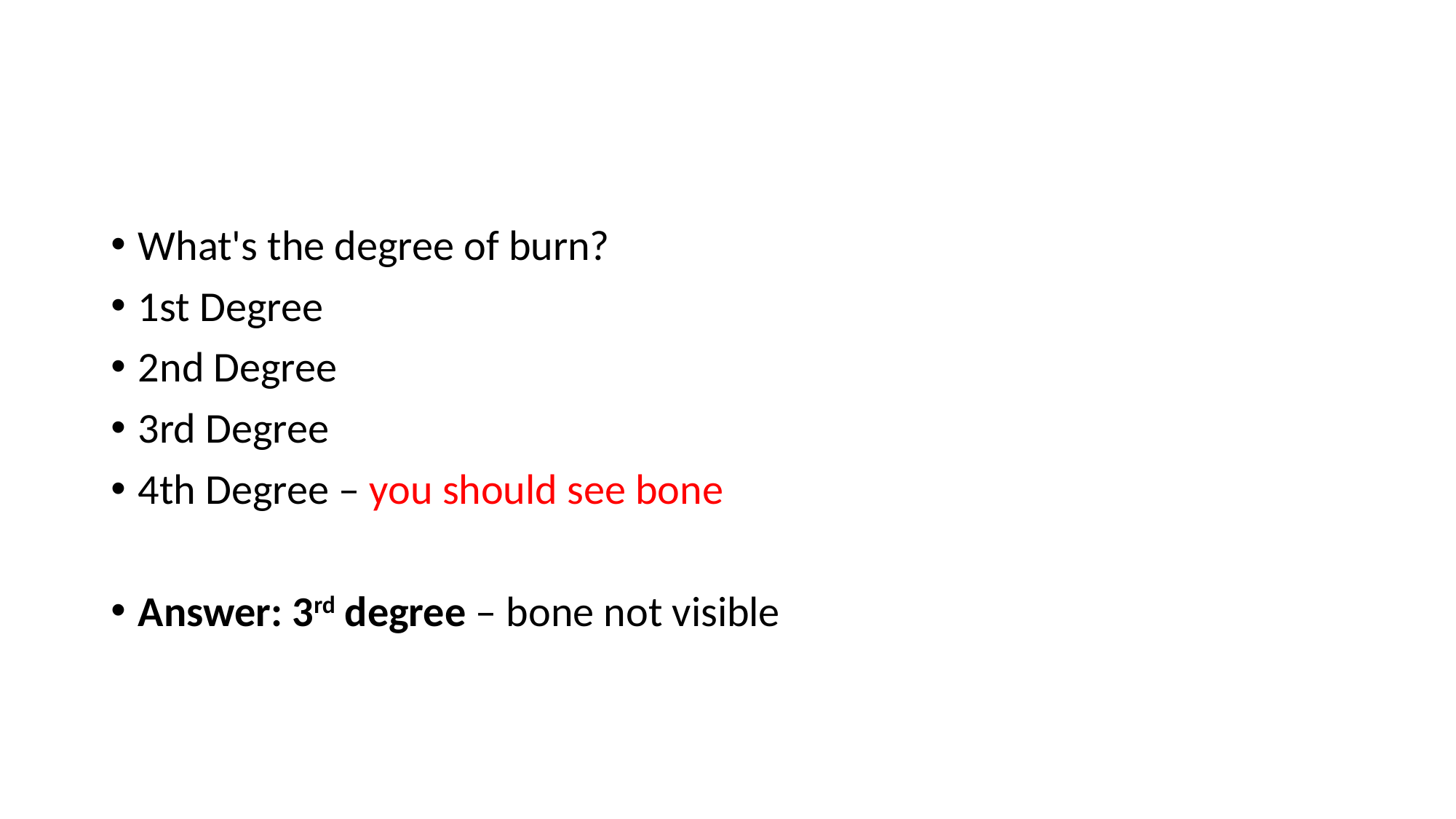

#
What's the degree of burn?
1st Degree
2nd Degree
3rd Degree
4th Degree – you should see bone

Answer: 3rd degree – bone not visible